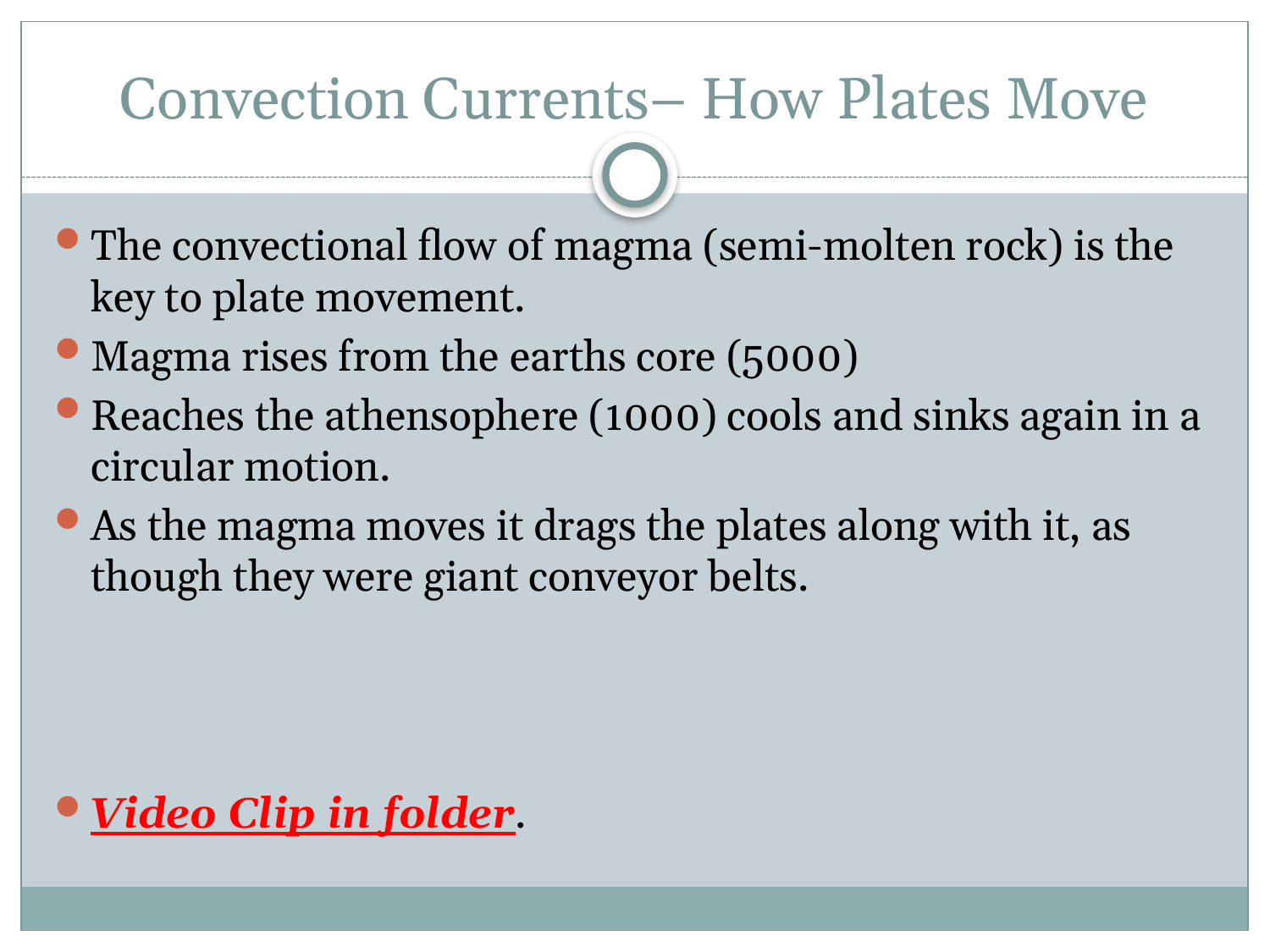

# Convection Currents– How Plates Move
The convectional flow of magma (semi-molten rock) is the key to plate movement.
Magma rises from the earths core (5000)
Reaches the athensophere (1000) cools and sinks again in a circular motion.
As the magma moves it drags the plates along with it, as though they were giant conveyor belts.

Video Clip in folder.